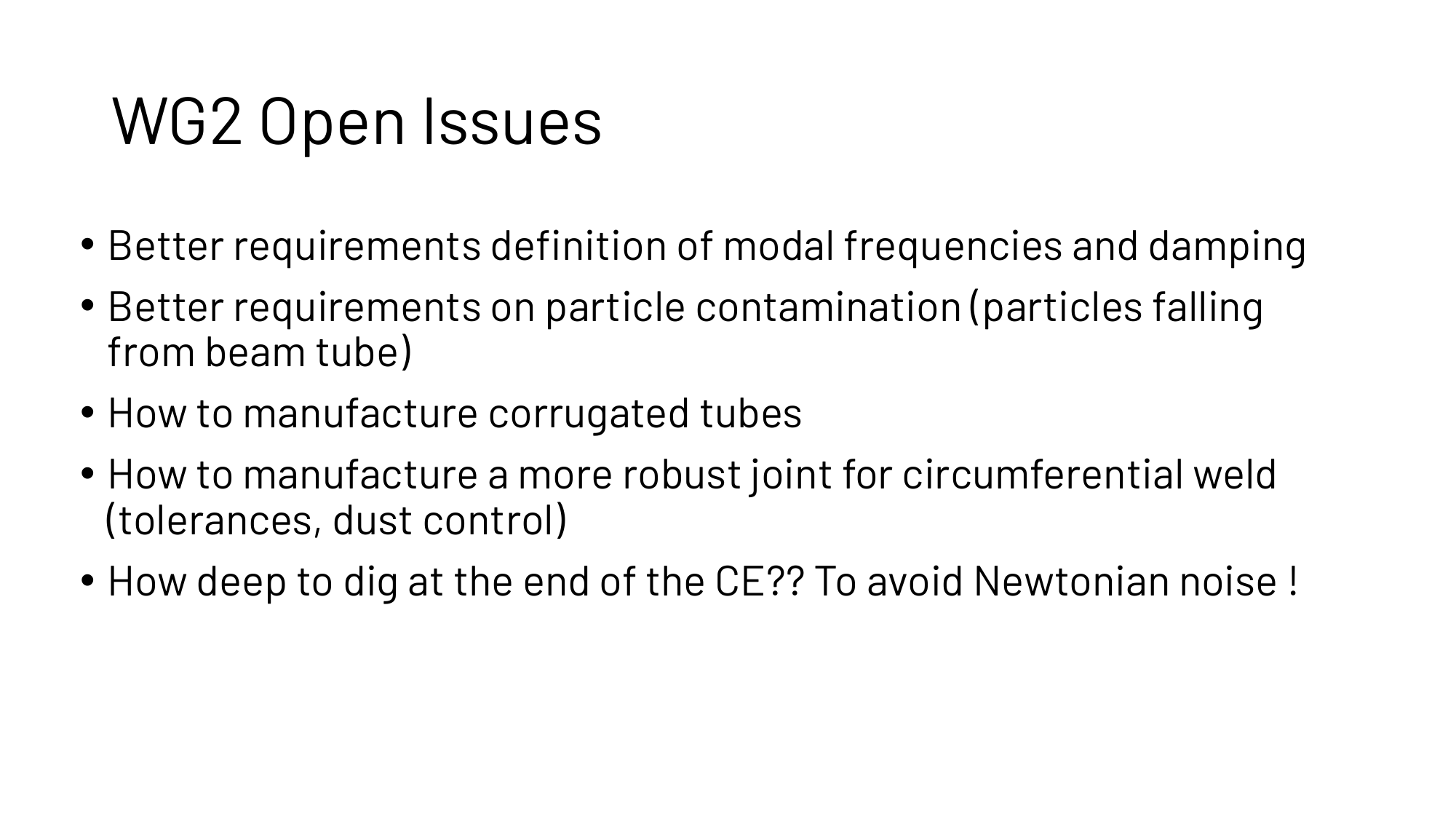

# WG2 Open Issues
Better requirements definition of modal frequencies and damping
Better requirements on particle contamination (particles falling from beam tube)
How to manufacture corrugated tubes
How to manufacture a more robust joint for circumferential weld (tolerances, dust control)
How deep to dig at the end of the CE?? To avoid Newtonian noise !